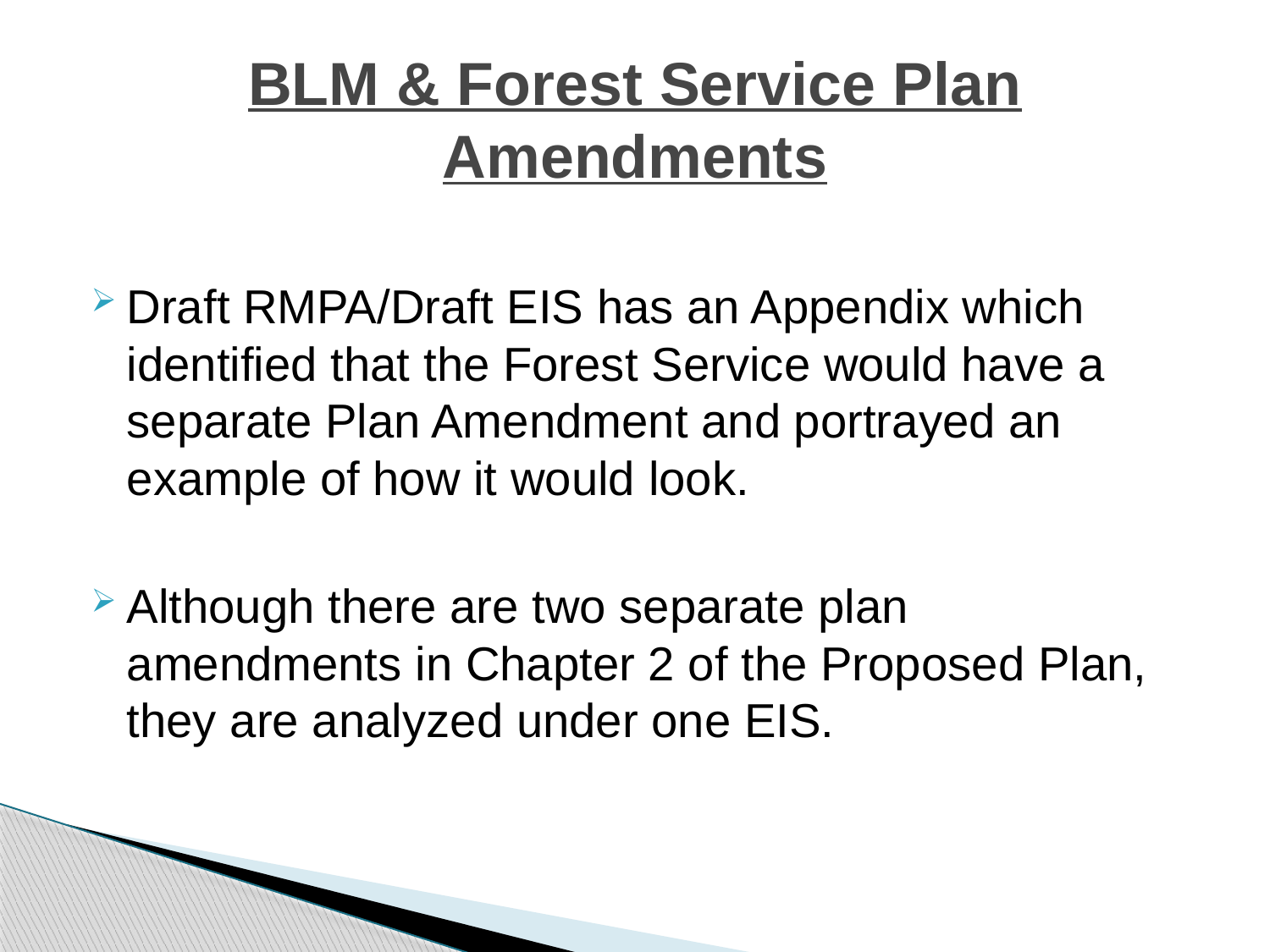

# BLM & Forest Service Plan Amendments

Draft RMPA/Draft EIS has an Appendix which identified that the Forest Service would have a separate Plan Amendment and portrayed an example of how it would look.

Although there are two separate plan amendments in Chapter 2 of the Proposed Plan, they are analyzed under one EIS.